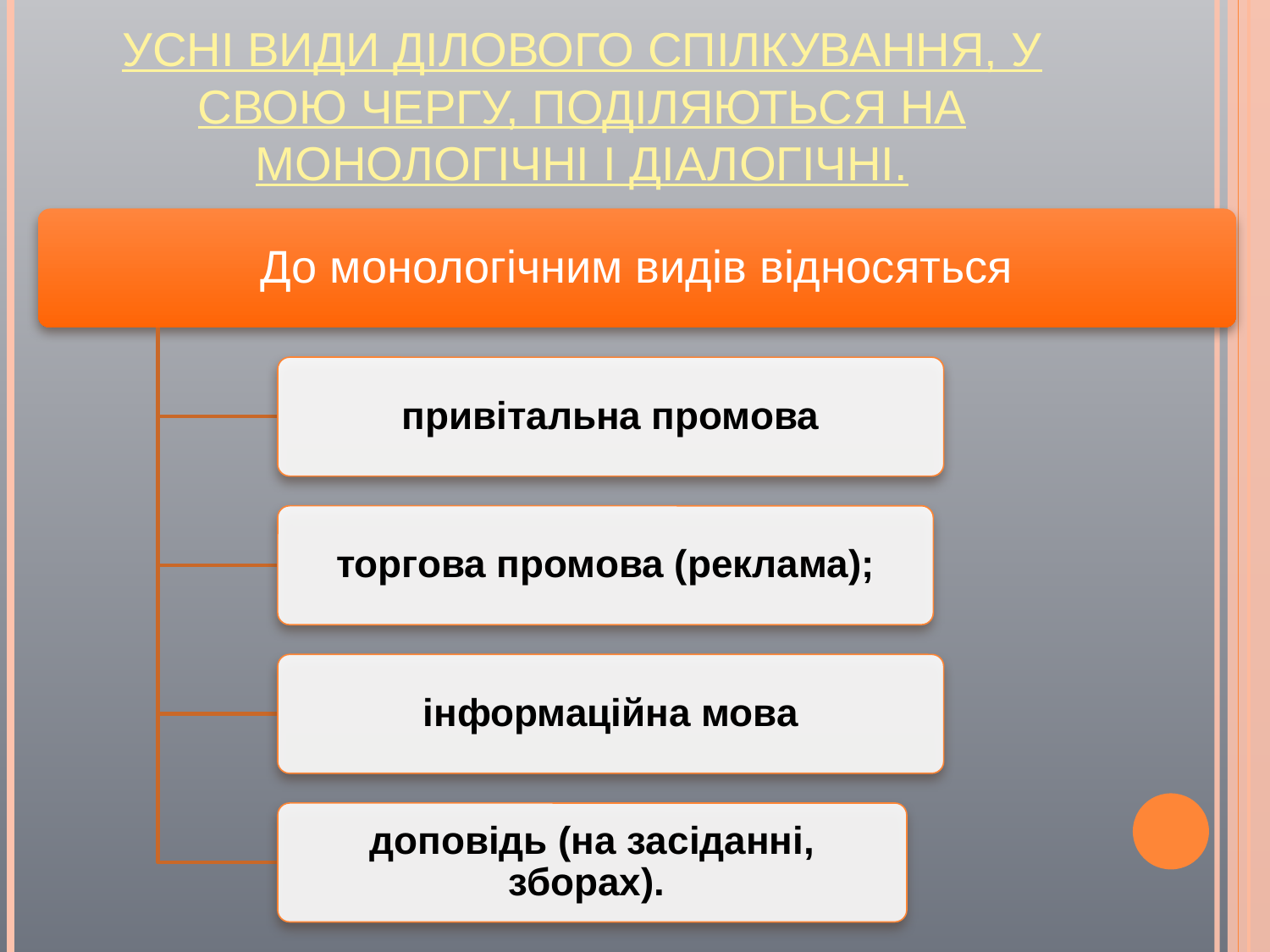

# Усні види ділового спілкування, у свою чергу, поділяються на монологічні і діалогічні.

До монологічним видів відносяться

привітальна промова

торгова промова (реклама);

інформаційна мова

доповідь (на засіданні, зборах).